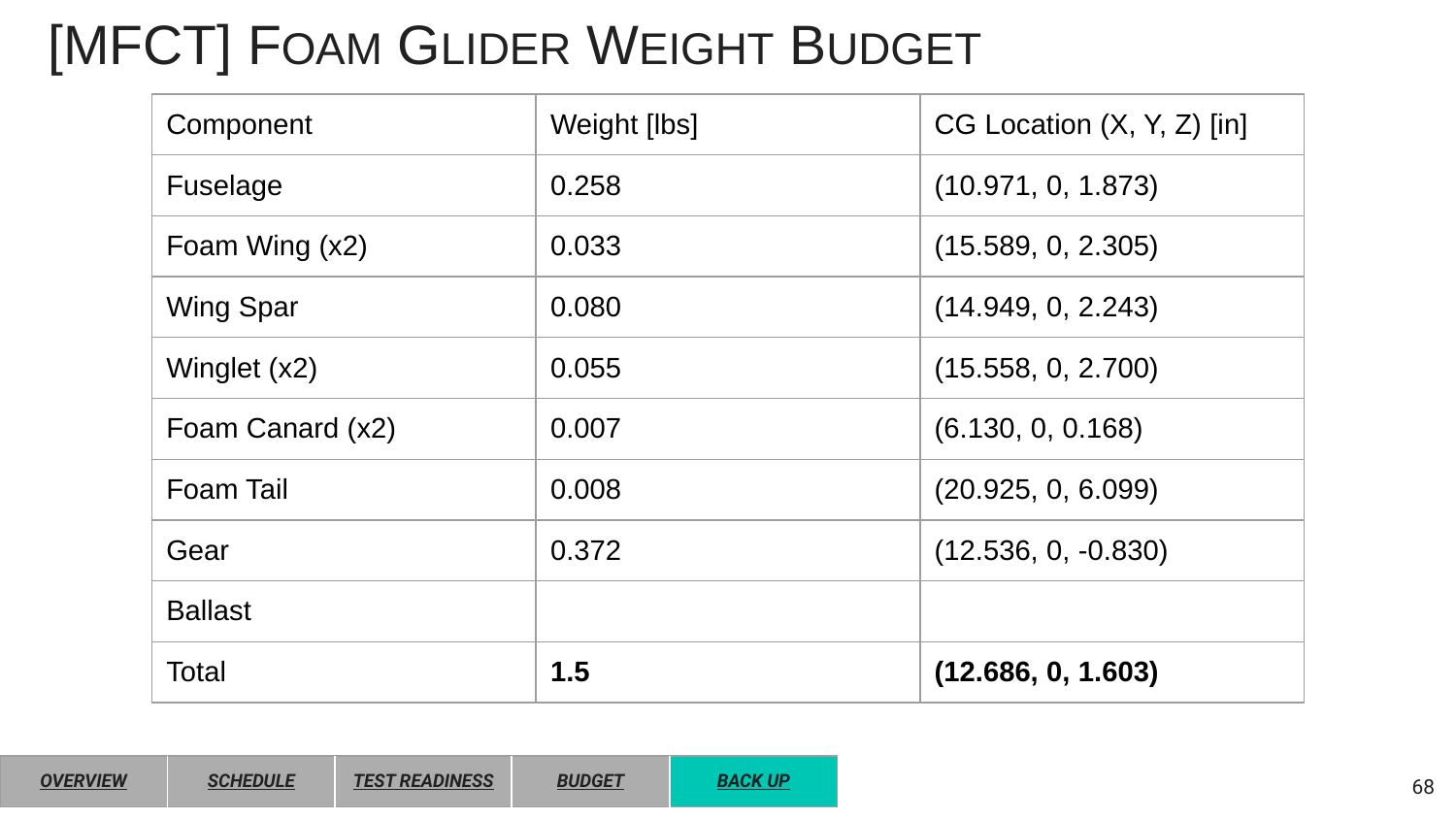

# [MFCT] FOAM GLIDER WEIGHT BUDGET
| Component | Weight [lbs] | CG Location (X, Y, Z) [in] |
| --- | --- | --- |
| Fuselage | 0.258 | (10.971, 0, 1.873) |
| Foam Wing (x2) | 0.033 | (15.589, 0, 2.305) |
| Wing Spar | 0.080 | (14.949, 0, 2.243) |
| Winglet (x2) | 0.055 | (15.558, 0, 2.700) |
| Foam Canard (x2) | 0.007 | (6.130, 0, 0.168) |
| Foam Tail | 0.008 | (20.925, 0, 6.099) |
| Gear | 0.372 | (12.536, 0, -0.830) |
| Ballast |  |  |
| Total | 1.5 | (12.686, 0, 1.603) |
| OVERVIEW | SCHEDULE | TEST READINESS | BUDGET | BACK UP |
| --- | --- | --- | --- | --- |
68